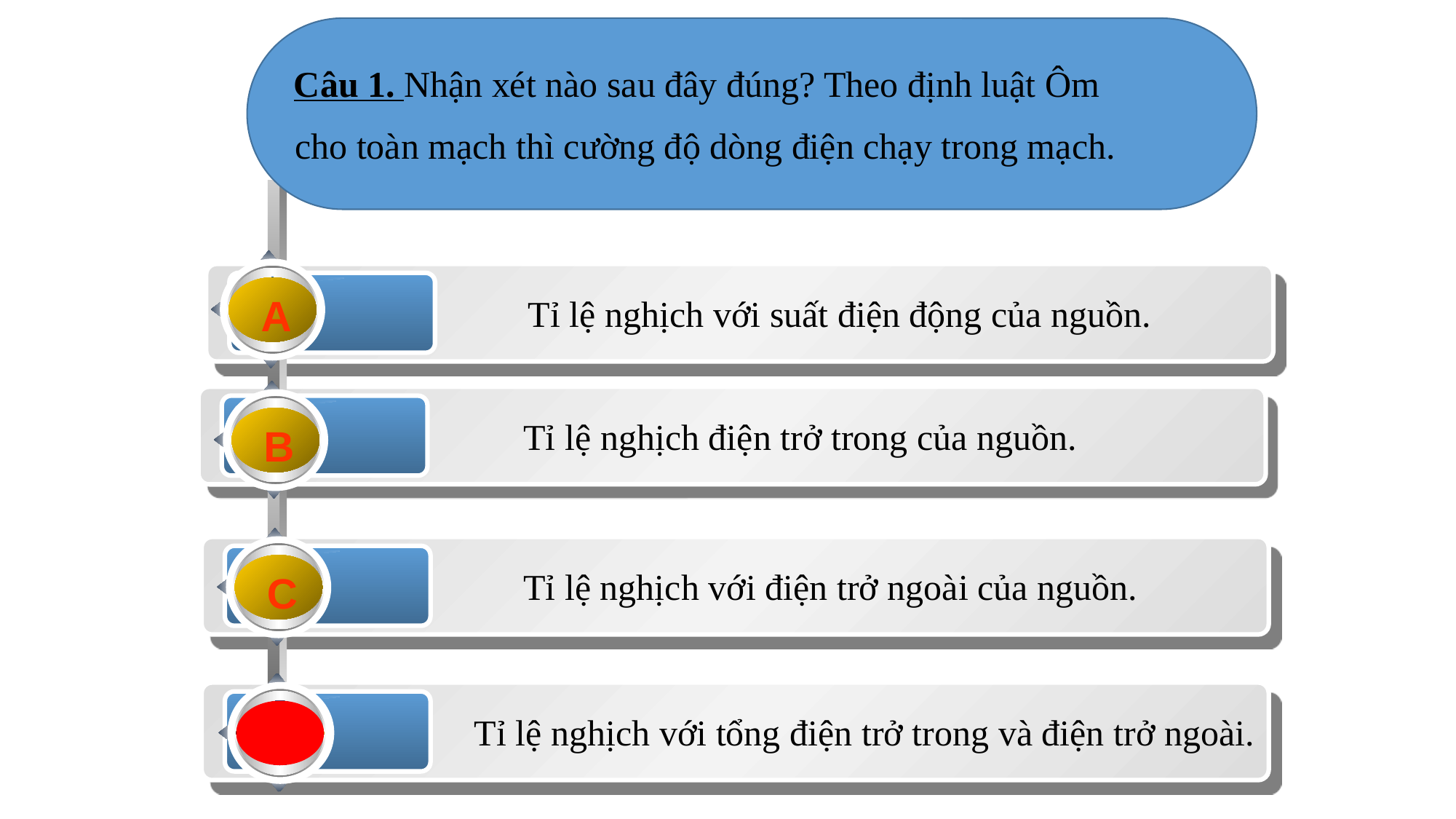

Câu 1. Nhận xét nào sau đây đúng? Theo định luật Ôm
 cho toàn mạch thì cường độ dòng điện chạy trong mạch.

                      Tỉ lệ nghịch với suất điện động của nguồn.

A

               Tỉ lệ nghịch điện trở trong của nguồn.

B

                     Tỉ lệ nghịch với điện trở ngoài của nguồn.

C

Tỉ lệ nghịch với tổng điện trở trong và điện trở ngoài.

D